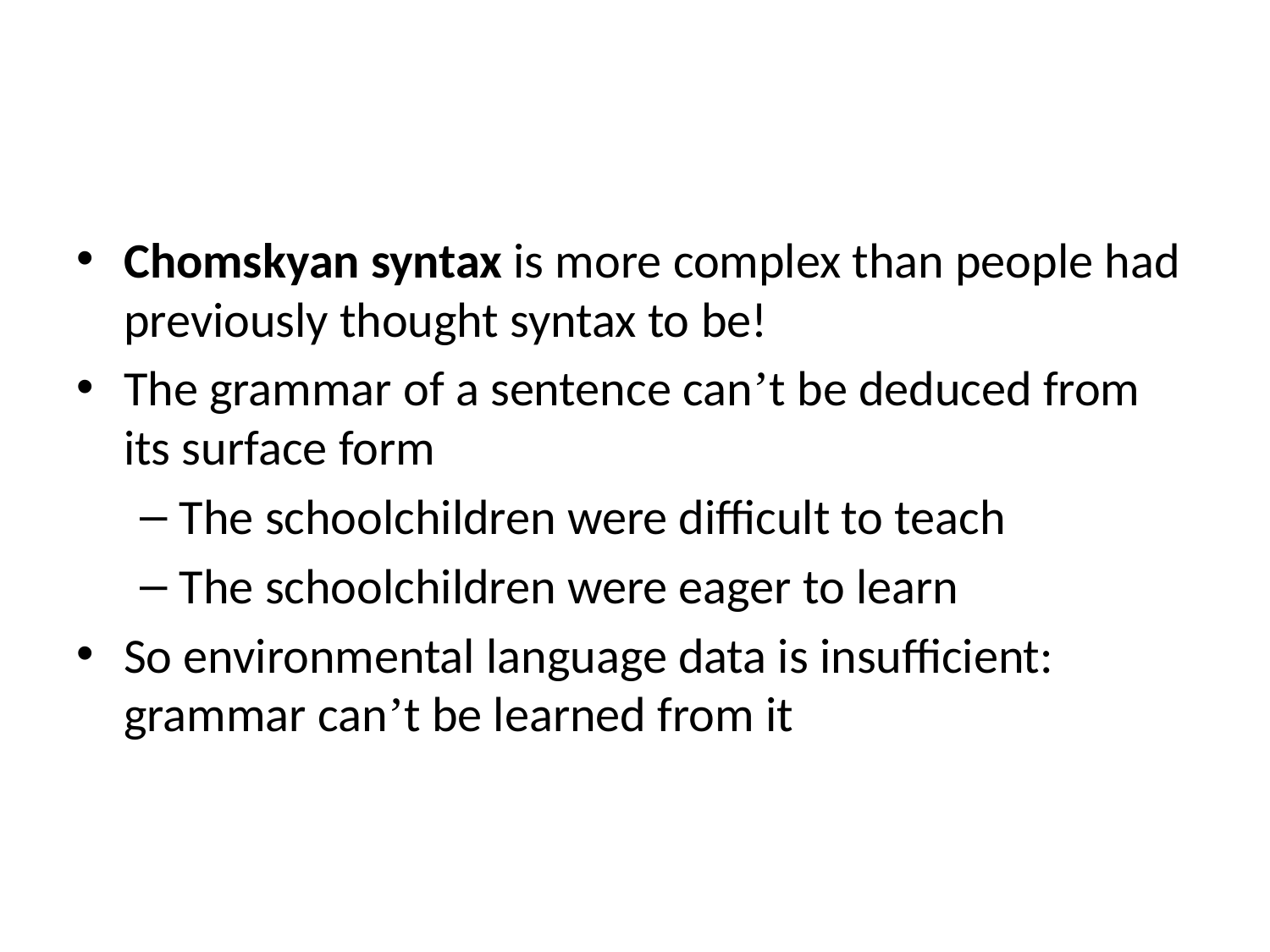

Chomskyan syntax is more complex than people had previously thought syntax to be!
The grammar of a sentence can’t be deduced from its surface form
The schoolchildren were difficult to teach
The schoolchildren were eager to learn
So environmental language data is insufficient: grammar can’t be learned from it